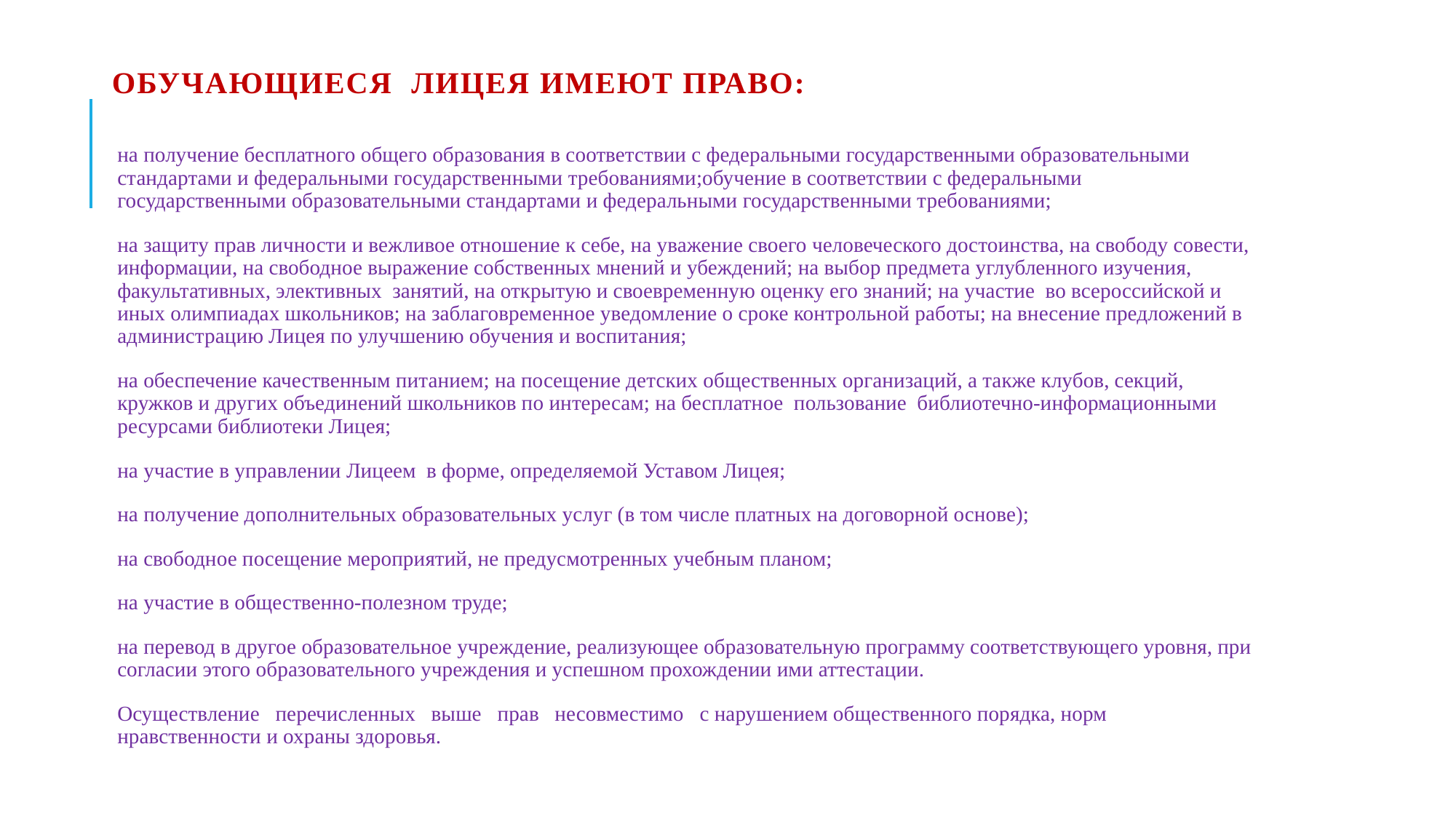

# Обучающиеся  Лицея имеют право:
на получение бесплатного общего образования в соответствии с федеральными государственными образовательными стандартами и федеральными государственными требованиями;обучение в соответствии с федеральными государственными образо­вательными стандартами и федеральными государственными требованиями;
на защиту прав личности и вежливое отношение к себе, на уважение своего человеческого достоинства, на свободу совести, информации, на свободное выражение собственных мнений и убеждений; на выбор предмета углубленного изучения, факультативных, элективных  занятий, на открытую и своевременную оценку его знаний; на участие  во всероссийской и иных олимпиадах школьников; на заблаговременное уведомление о сроке контрольной работы; на внесение предложений в администрацию Лицея по улучшению обучения и воспитания;
на обеспечение качественным питанием; на посещение детских общественных организаций, а также клубов, секций, кружков и других объединений школьников по интересам; на бесплатное  пользование  библиотечно-информационными ресурсами библиотеки Лицея;
на участие в управлении Лицеем  в форме, определяемой Уставом Лицея;
на получение дополнительных образовательных услуг (в том числе платных на договорной основе);
на свободное посещение мероприятий, не предусмотренных учебным планом;
на участие в общественно-полезном труде;
на перевод в другое образовательное учреждение, реализующее образовательную программу соответствующего уровня, при согласии этого образовательного учреждения и успешном прохождении ими аттестации.
Осуществление   перечисленных   выше   прав   несовместимо   с нарушением общественного порядка, норм нравственности и охраны здоровья.